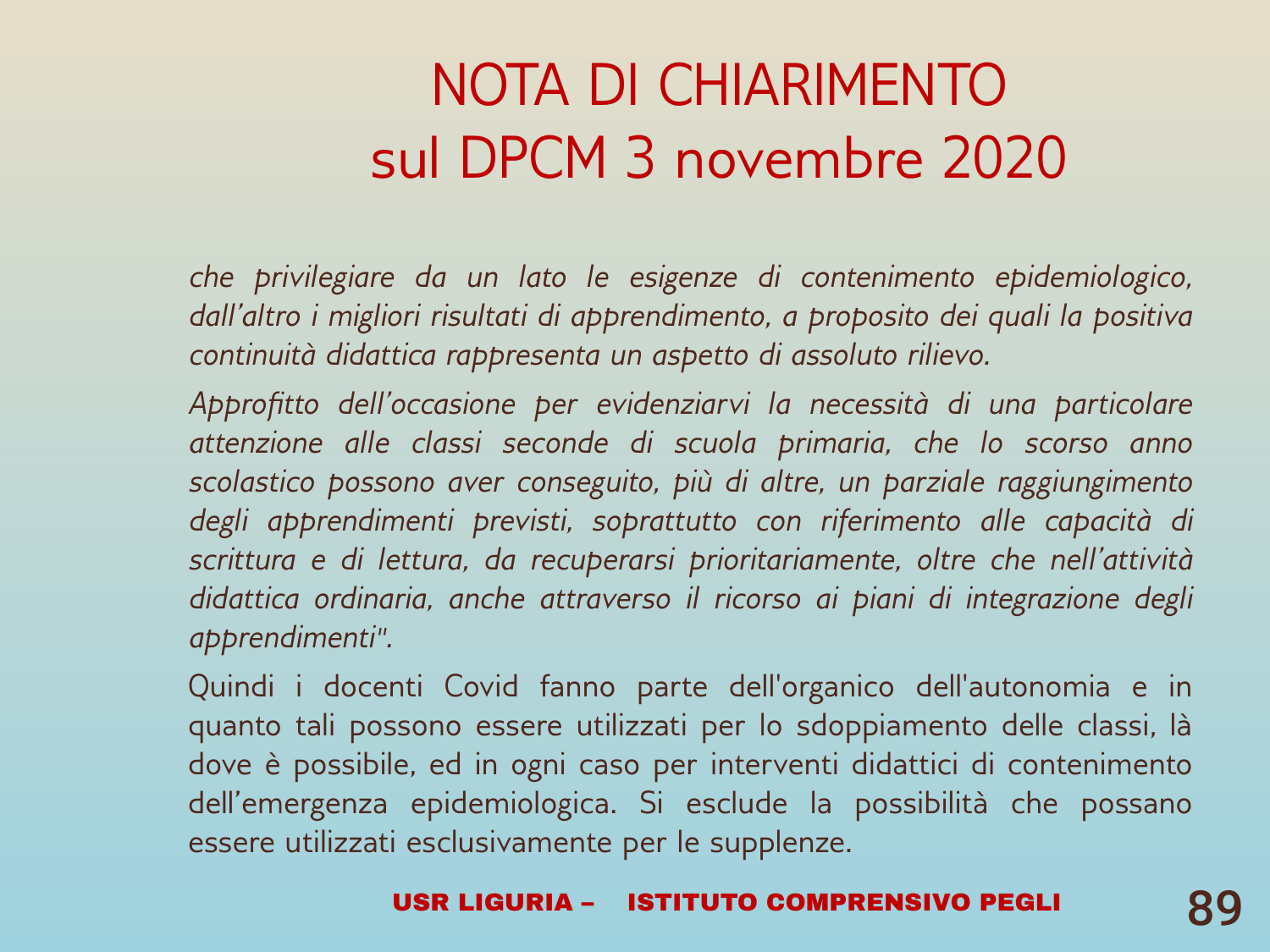

# NOTA DI CHIARIMENTO sul DPCM 3 novembre 2020

che privilegiare da un lato le esigenze di contenimento epidemiologico, dall’altro i migliori risultati di apprendimento, a proposito dei quali la positiva continuità didattica rappresenta un aspetto di assoluto rilievo.
Approfitto dell’occasione per evidenziarvi la necessità di una particolare attenzione alle classi seconde di scuola primaria, che lo scorso anno scolastico possono aver conseguito, più di altre, un parziale raggiungimento degli apprendimenti previsti, soprattutto con riferimento alle capacità di scrittura e di lettura, da recuperarsi prioritariamente, oltre che nell’attività didattica ordinaria, anche attraverso il ricorso ai piani di integrazione degli apprendimenti".
Quindi i docenti Covid fanno parte dell'organico dell'autonomia e in quanto tali possono essere utilizzati per lo sdoppiamento delle classi, là dove è possibile, ed in ogni caso per interventi didattici di contenimento dell’emergenza epidemiologica. Si esclude la possibilità che possano essere utilizzati esclusivamente per le supplenze.
USR LIGURIA –    ISTITUTO COMPRENSIVO PEGLI
89